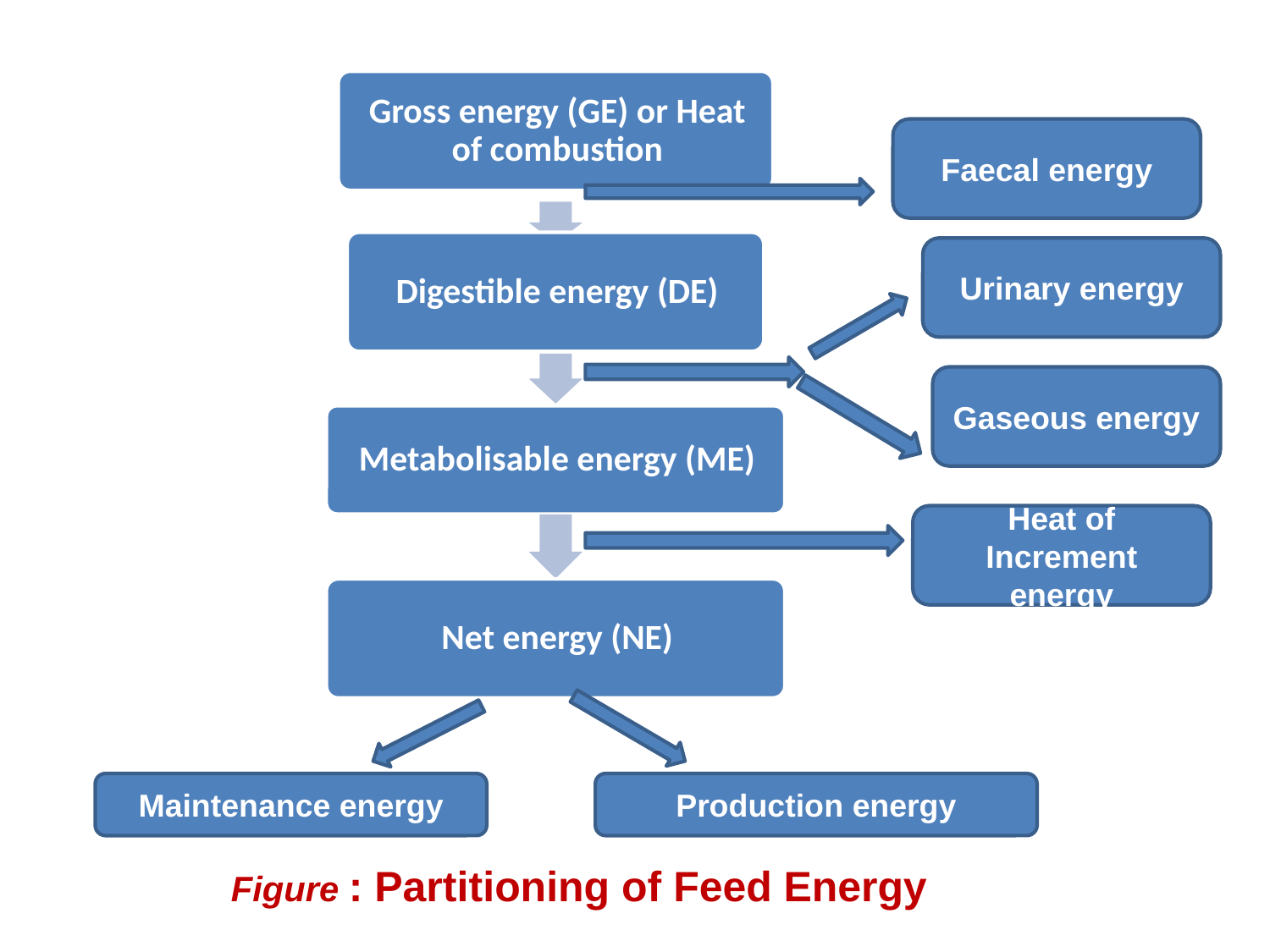

Gross energy (GE) or Heat of combustion

Digestible energy (DE)

Metabolisable energy (ME)

Net energy (NE)
Faecal energy

Urinary energy

Gaseous energy

Heat of Increment energy

Maintenance energy
Production energy
# Figure : Partitioning of Feed Energy